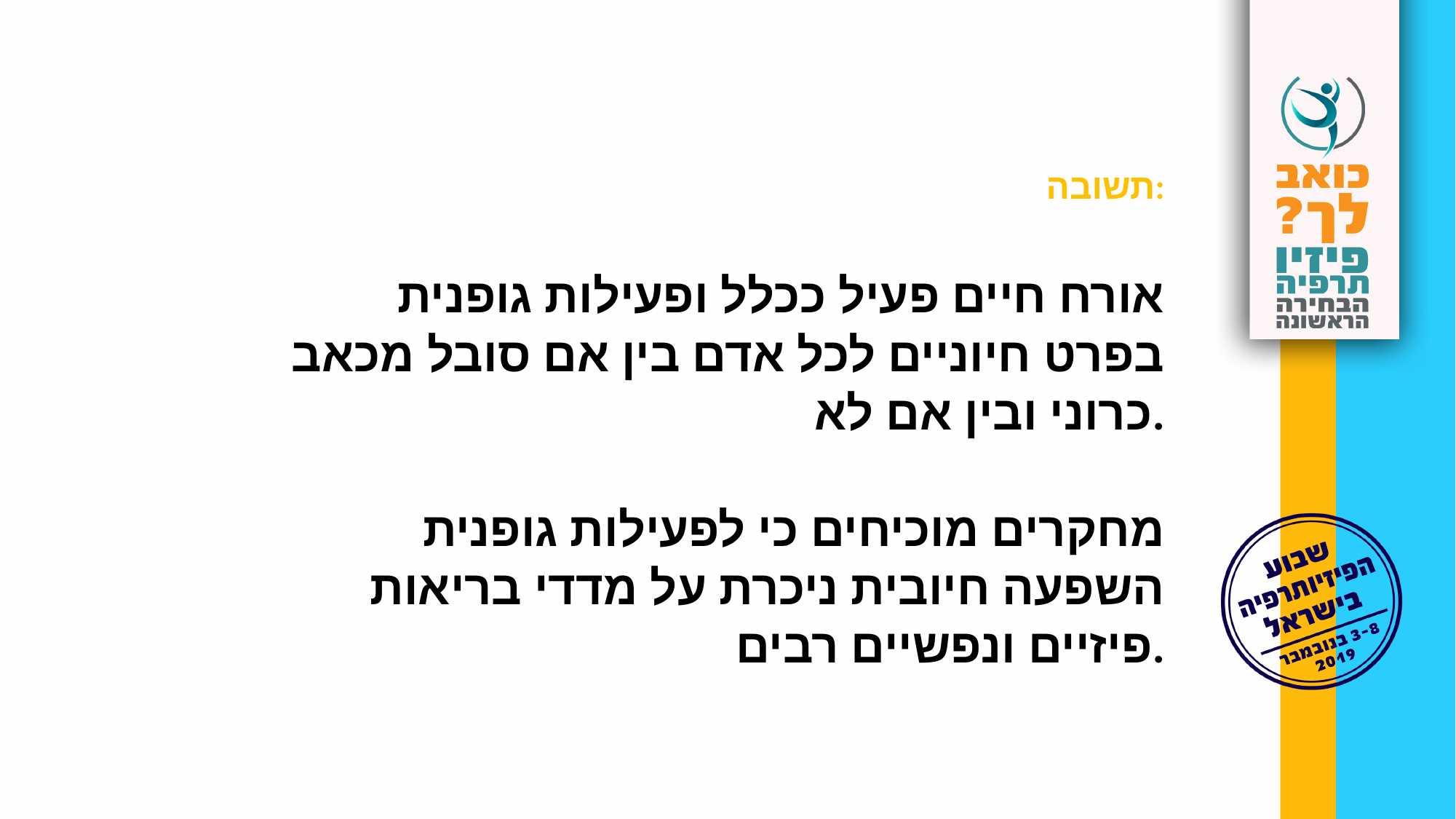

תשובה:

אורח חיים פעיל ככלל ופעילות גופנית
בפרט חיוניים לכל אדם בין אם סובל מכאב
כרוני ובין אם לא.

מחקרים מוכיחים כי לפעילות גופנית
השפעה חיובית ניכרת על מדדי בריאות
פיזיים ונפשיים רבים.